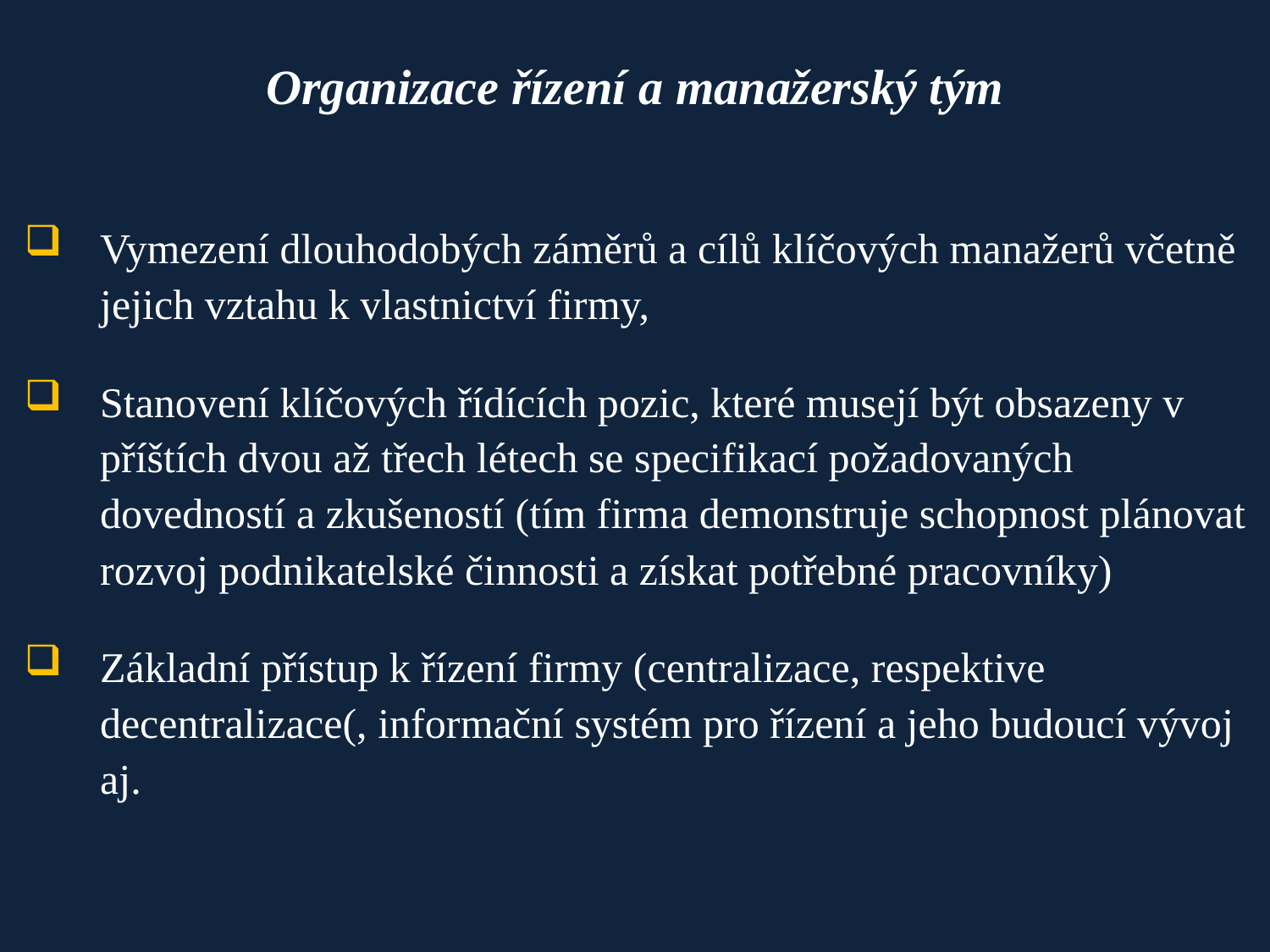

# Organizace řízení a manažerský tým

Vymezení dlouhodobých záměrů a cílů klíčových manažerů včetně jejich vztahu k vlastnictví firmy,
Stanovení klíčových řídících pozic, které musejí být obsazeny v příštích dvou až třech létech se specifikací požadovaných dovedností a zkušeností (tím firma demonstruje schopnost plánovat rozvoj podnikatelské činnosti a získat potřebné pracovníky)
Základní přístup k řízení firmy (centralizace, respektive decentralizace(, informační systém pro řízení a jeho budoucí vývoj aj.